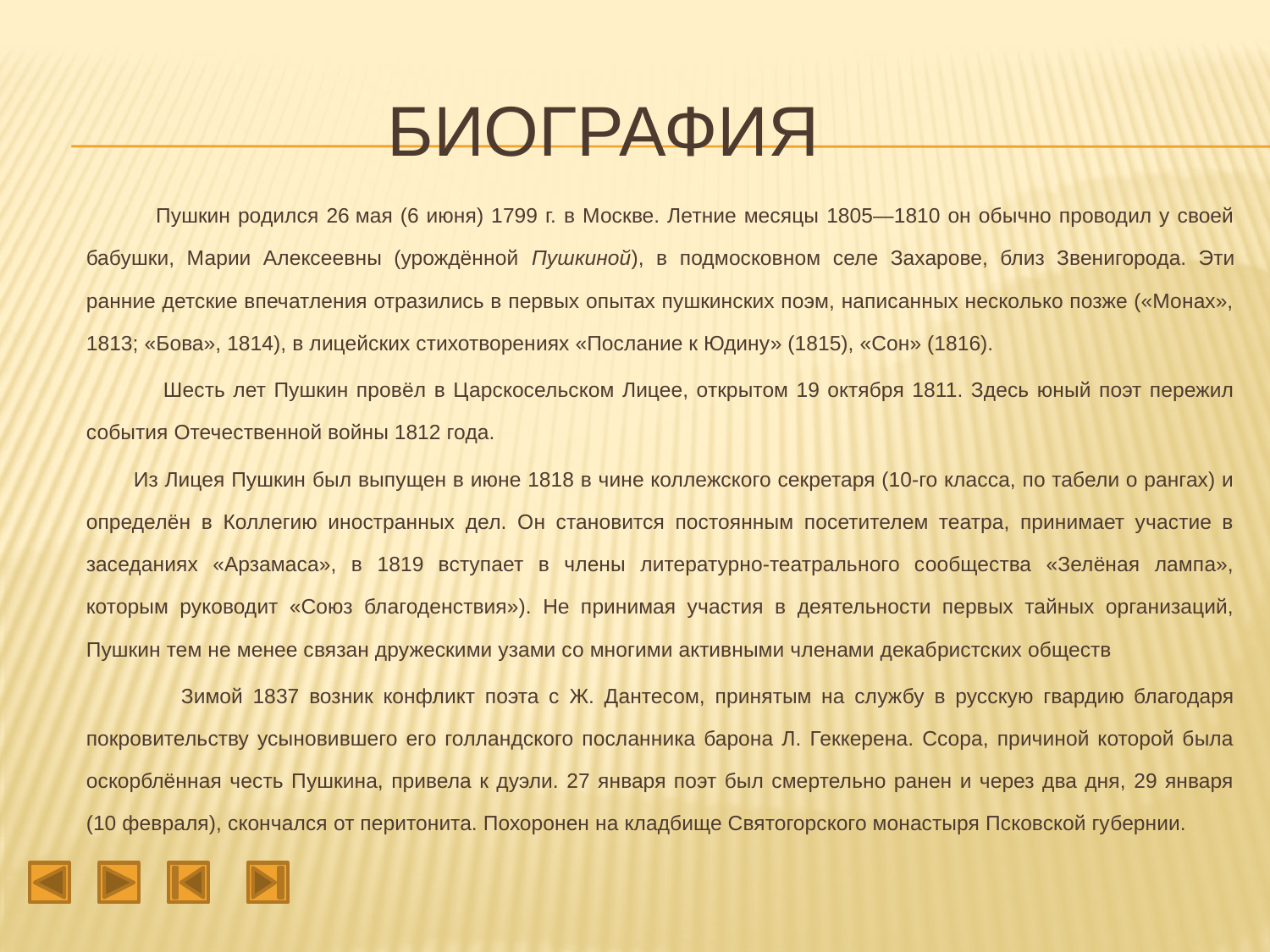

# Биография
               Пушкин родился 26 мая (6 июня) 1799 г. в Москве. Летние месяцы 1805—1810 он обычно проводил у своей бабушки, Марии Алексеевны (урождённой Пушкиной), в подмосковном селе Захарове, близ Звенигорода. Эти ранние детские впечатления отразились в первых опытах пушкинских поэм, написанных несколько позже («Монах», 1813; «Бова», 1814), в лицейских стихотворениях «Послание к Юдину» (1815), «Сон» (1816).
               Шесть лет Пушкин провёл в Царскосельском Лицее, открытом 19 октября 1811. Здесь юный поэт пережил события Отечественной войны 1812 года.
              Из Лицея Пушкин был выпущен в июне 1818 в чине коллежского секретаря (10-го класса, по табели о рангах) и определён в Коллегию иностранных дел. Он становится постоянным посетителем театра, принимает участие в заседаниях «Арзамаса», в 1819 вступает в члены литературно-театрального сообщества «Зелёная лампа», которым руководит «Союз благоденствия»). Не принимая участия в деятельности первых тайных организаций, Пушкин тем не менее связан дружескими узами со многими активными членами декабристских обществ
              Зимой 1837 возник конфликт поэта с Ж. Дантесом, принятым на службу в русскую гвардию благодаря покровительству усыновившего его голландского посланника барона Л. Геккерена. Ссора, причиной которой была оскорблённая честь Пушкина, привела к дуэли. 27 января поэт был смертельно ранен и через два дня, 29 января (10 февраля), скончался от перитонита. Похоронен на кладбище Святогорского монастыря Псковской губернии.